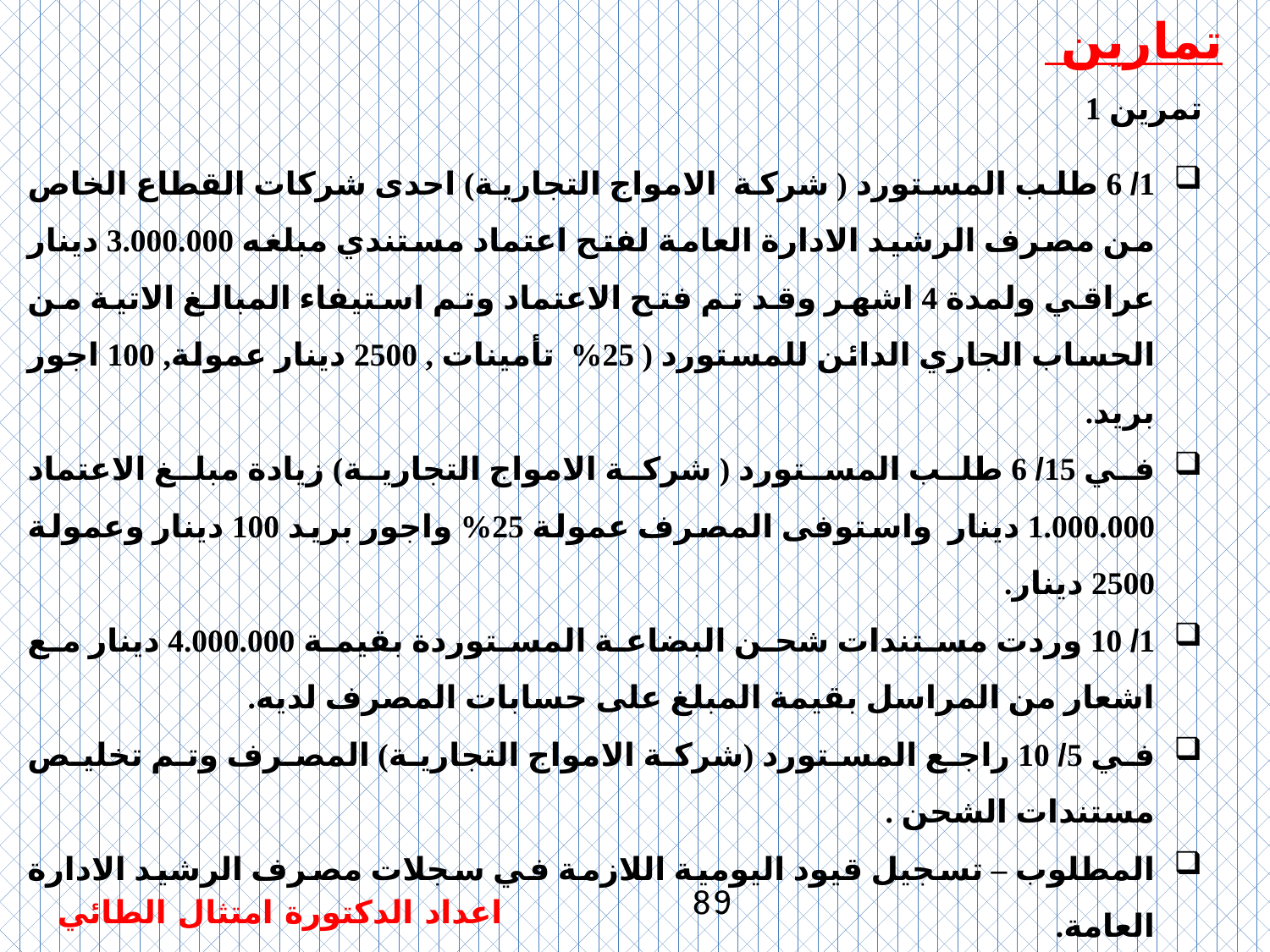

تمارين

تمرين 1
1/ 6 طلب المستورد ( شركة  الامواج التجارية) احدى شركات القطاع الخاص من مصرف الرشيد الادارة العامة لفتح اعتماد مستندي مبلغه 3.000.000 دينار عراقي ولمدة 4 اشهر وقد تم فتح الاعتماد وتم استيفاء المبالغ الاتية من الحساب الجاري الدائن للمستورد ( 25%  تأمينات , 2500 دينار عمولة, 100 اجور بريد.
في 15/ 6 طلب المستورد ( شركة الامواج التجارية) زيادة مبلغ الاعتماد 1.000.000 دينار  واستوفى المصرف عمولة 25% واجور بريد 100 دينار وعمولة 2500 دينار.
1/ 10 وردت مستندات شحن البضاعة المستوردة بقيمة 4.000.000 دينار مع اشعار من المراسل بقيمة المبلغ على حسابات المصرف لديه.
في 5/ 10 راجع المستورد (شركة الامواج التجارية) المصرف وتم تخليص مستندات الشحن .
المطلوب – تسجيل قيود اليومية اللازمة في سجلات مصرف الرشيد الادارة العامة.
89
اعداد الدكتورة امتثال الطائي